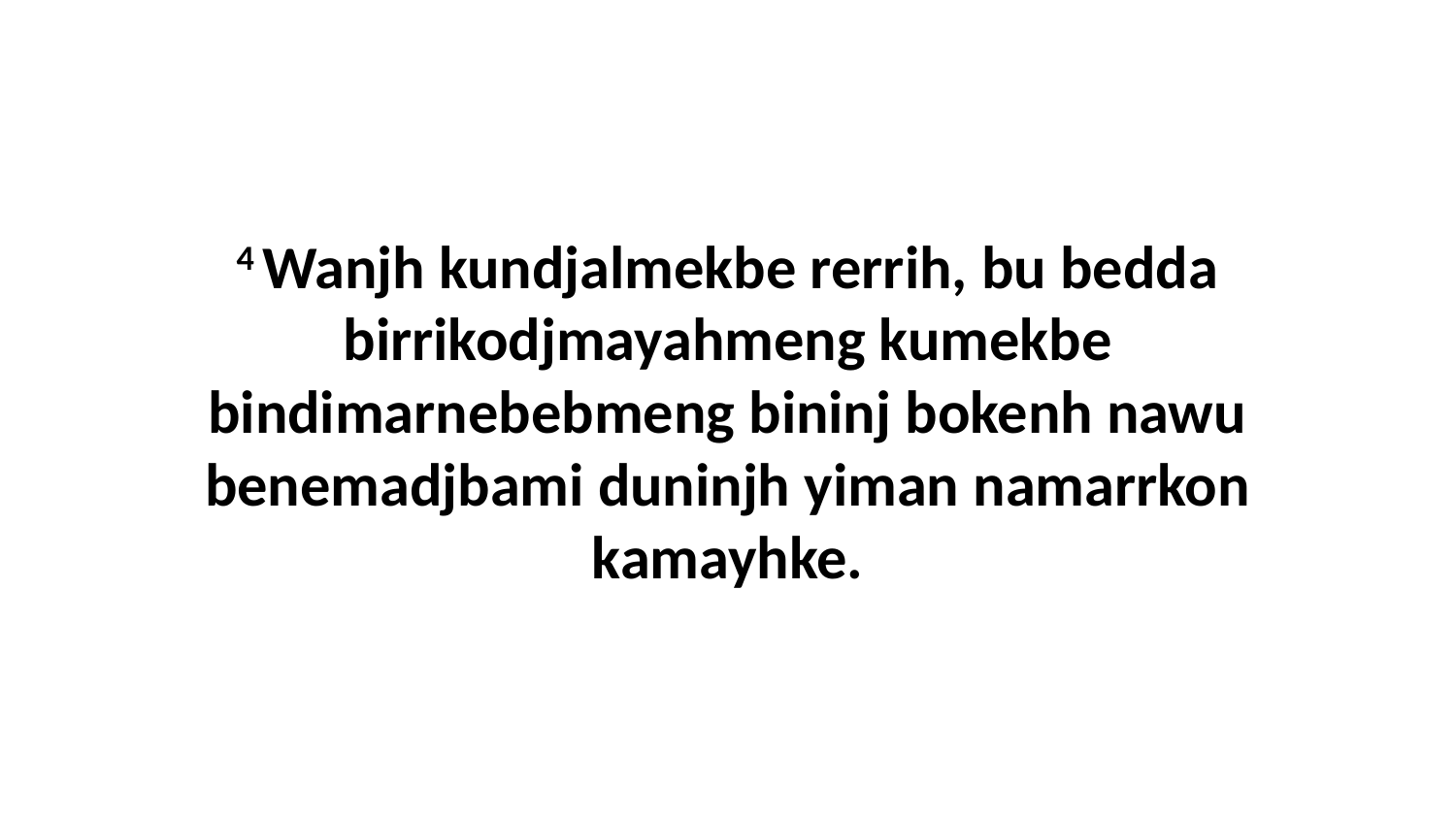

4 Wanjh kundjalmekbe rerrih, bu bedda birrikodjmayahmeng kumekbe bindimarnebebmeng bininj bokenh nawu benemadjbami duninjh yiman namarrkon kamayhke.